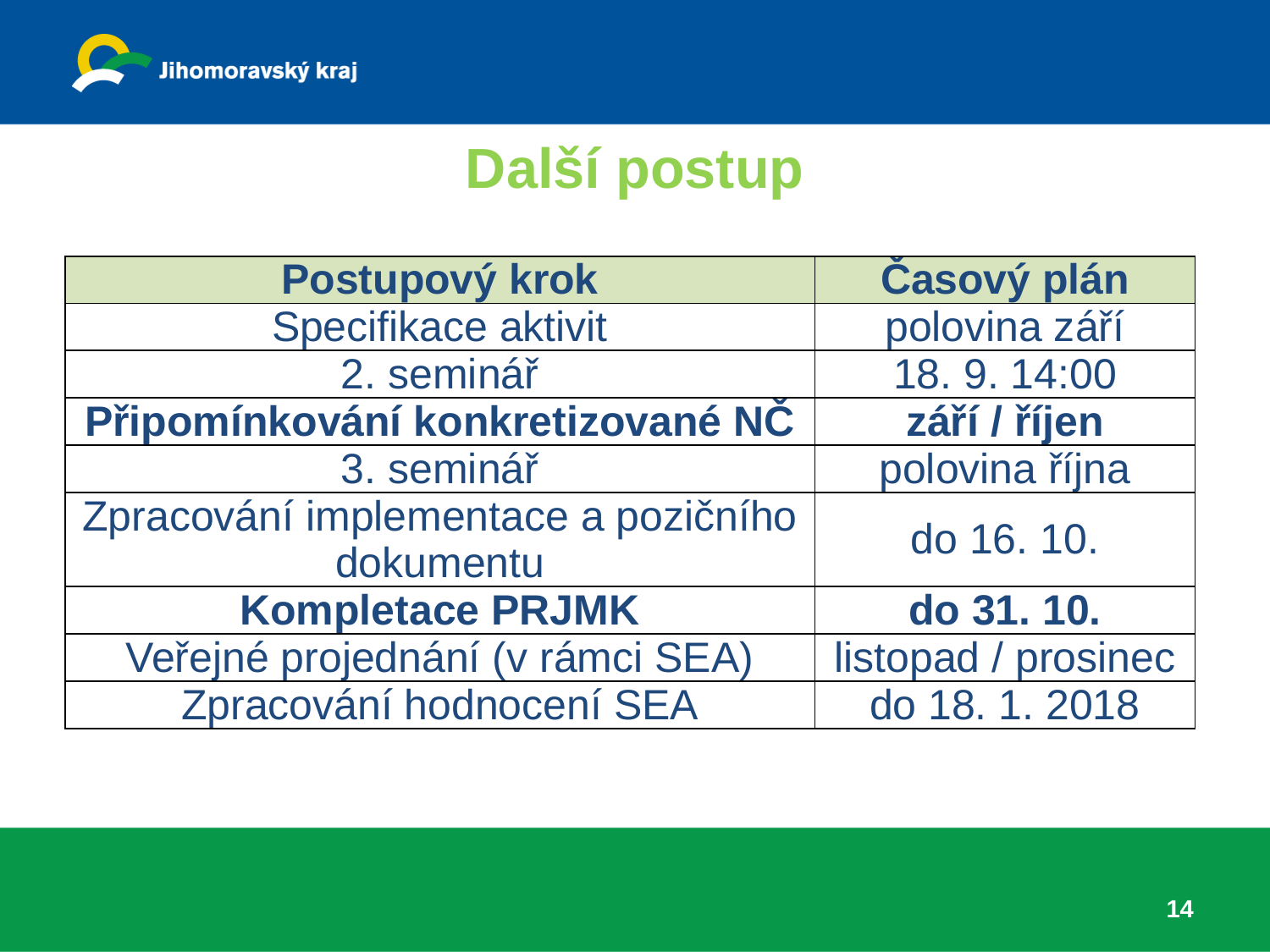

# Další postup
| Postupový krok | Časový plán |
| --- | --- |
| Specifikace aktivit | polovina září |
| 2. seminář | 18. 9. 14:00 |
| Připomínkování konkretizované NČ | září / říjen |
| 3. seminář | polovina října |
| Zpracování implementace a pozičního dokumentu | do 16. 10. |
| Kompletace PRJMK | do 31. 10. |
| Veřejné projednání (v rámci SEA) | listopad / prosinec |
| Zpracování hodnocení SEA | do 18. 1. 2018 |
14